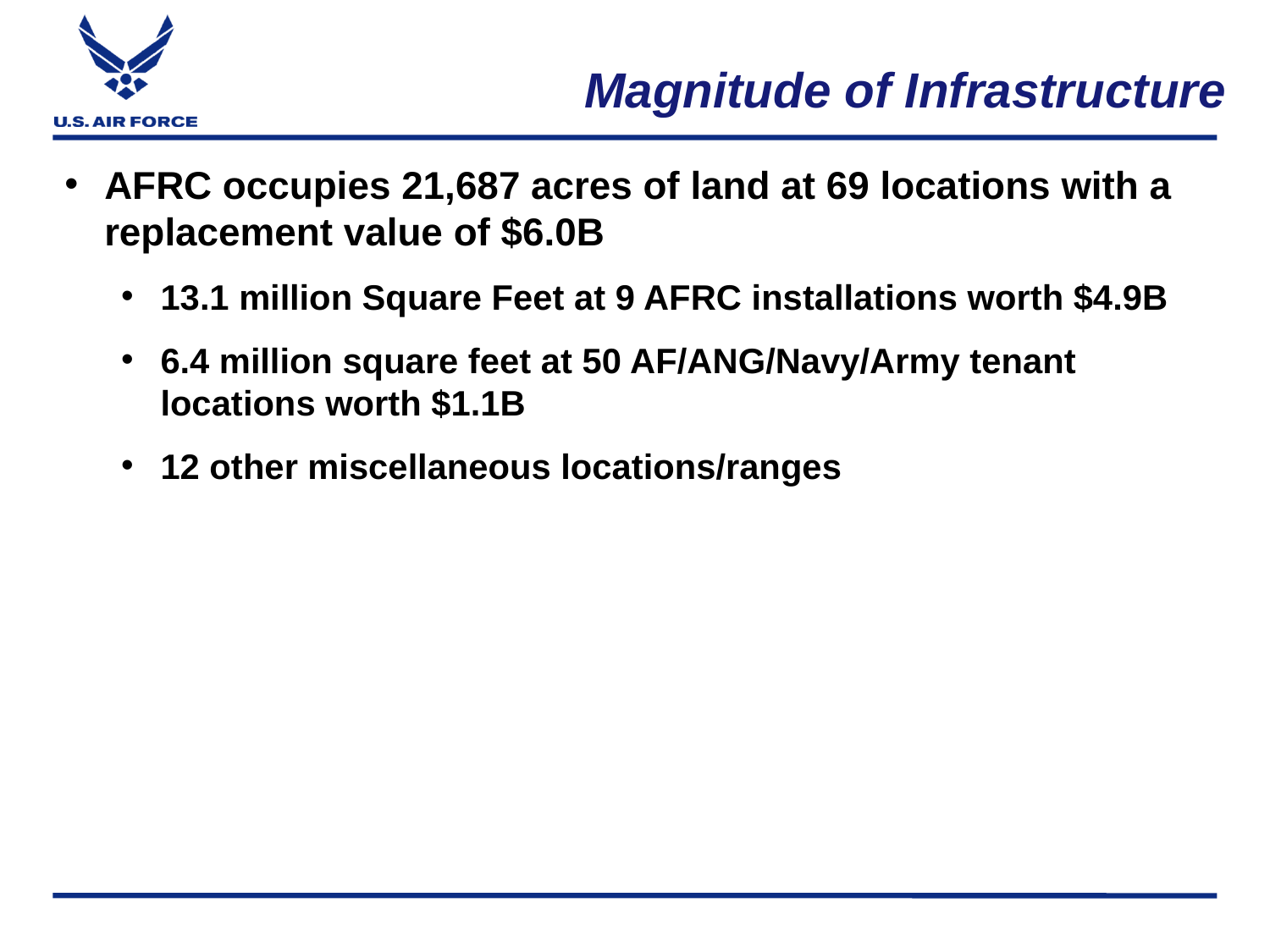

# Magnitude of Infrastructure
AFRC occupies 21,687 acres of land at 69 locations with a replacement value of $6.0B
13.1 million Square Feet at 9 AFRC installations worth $4.9B
6.4 million square feet at 50 AF/ANG/Navy/Army tenant locations worth $1.1B
12 other miscellaneous locations/ranges
6